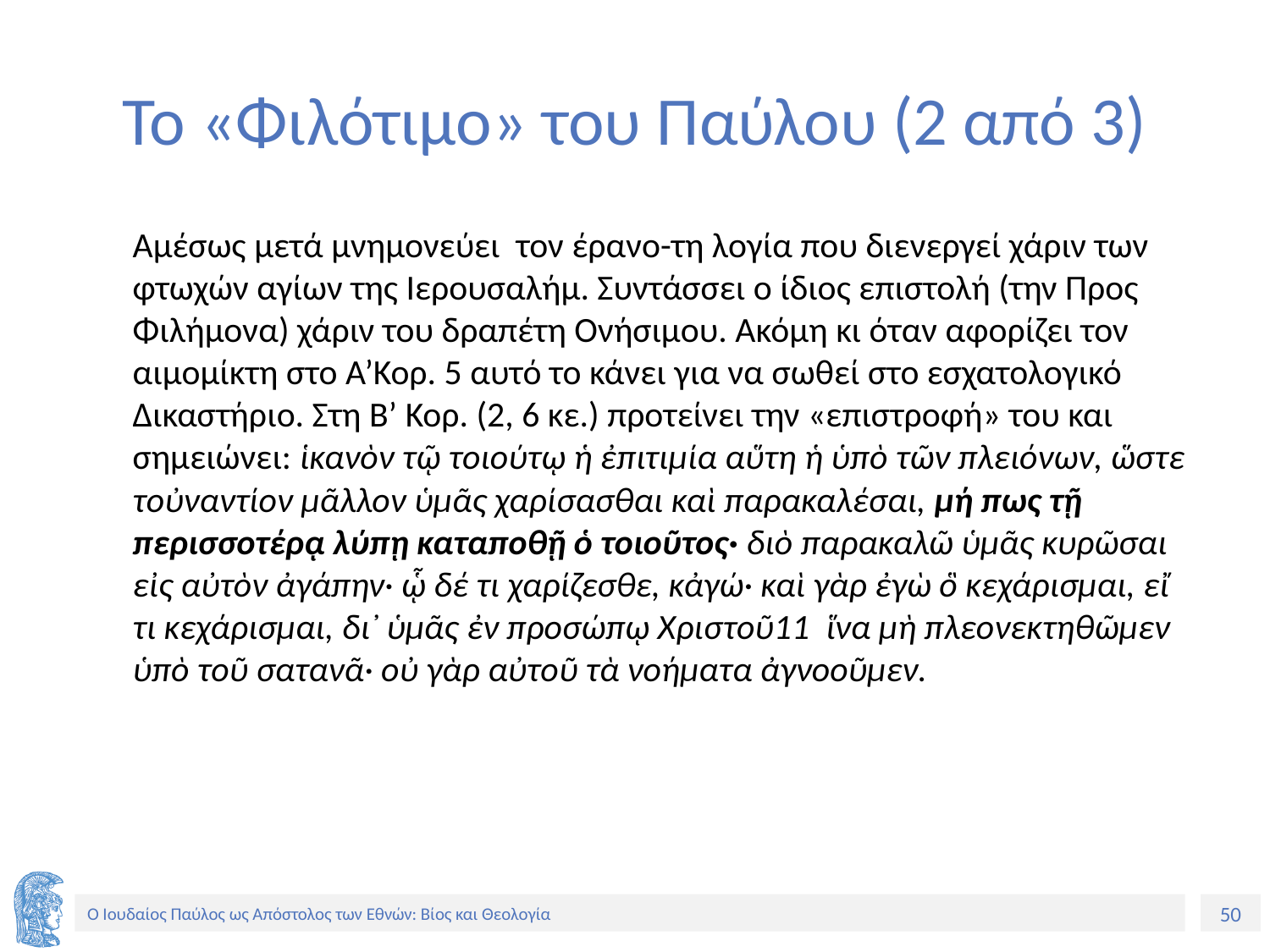

# Το «Φιλότιμο» του Παύλου (2 από 3)
Αμέσως μετά μνημονεύει  τον έρανο-τη λογία που διενεργεί χάριν των φτωχών αγίων της Ιερουσαλήμ. Συντάσσει ο ίδιος επιστολή (την Προς Φιλήμονα) χάριν του δραπέτη Ονήσιμου. Ακόμη κι όταν αφορίζει τον αιμομίκτη στο Α’Κορ. 5 αυτό το κάνει για να σωθεί στο εσχατολογικό Δικαστήριο. Στη Β’ Κορ. (2, 6 κε.) προτείνει την «επιστροφή» του και σημειώνει: ἱκανὸν τῷ τοιούτῳ ἡ ἐπιτιμία αὕτη ἡ ὑπὸ τῶν πλειόνων, ὥστε τοὐναντίον μᾶλλον ὑμᾶς χαρίσασθαι καὶ παρακαλέσαι, μή πως τῇ περισσοτέρᾳ λύπῃ καταποθῇ ὁ τοιοῦτος· διὸ παρακαλῶ ὑμᾶς κυρῶσαι εἰς αὐτὸν ἀγάπην· ᾧ δέ τι χαρίζεσθε, κἀγώ· καὶ γὰρ ἐγὼ ὃ κεχάρισμαι, εἴ τι κεχάρισμαι, δι᾽ ὑμᾶς ἐν προσώπῳ Χριστοῦ11  ἵνα μὴ πλεονεκτηθῶμεν ὑπὸ τοῦ σατανᾶ· οὐ γὰρ αὐτοῦ τὰ νοήματα ἀγνοοῦμεν.